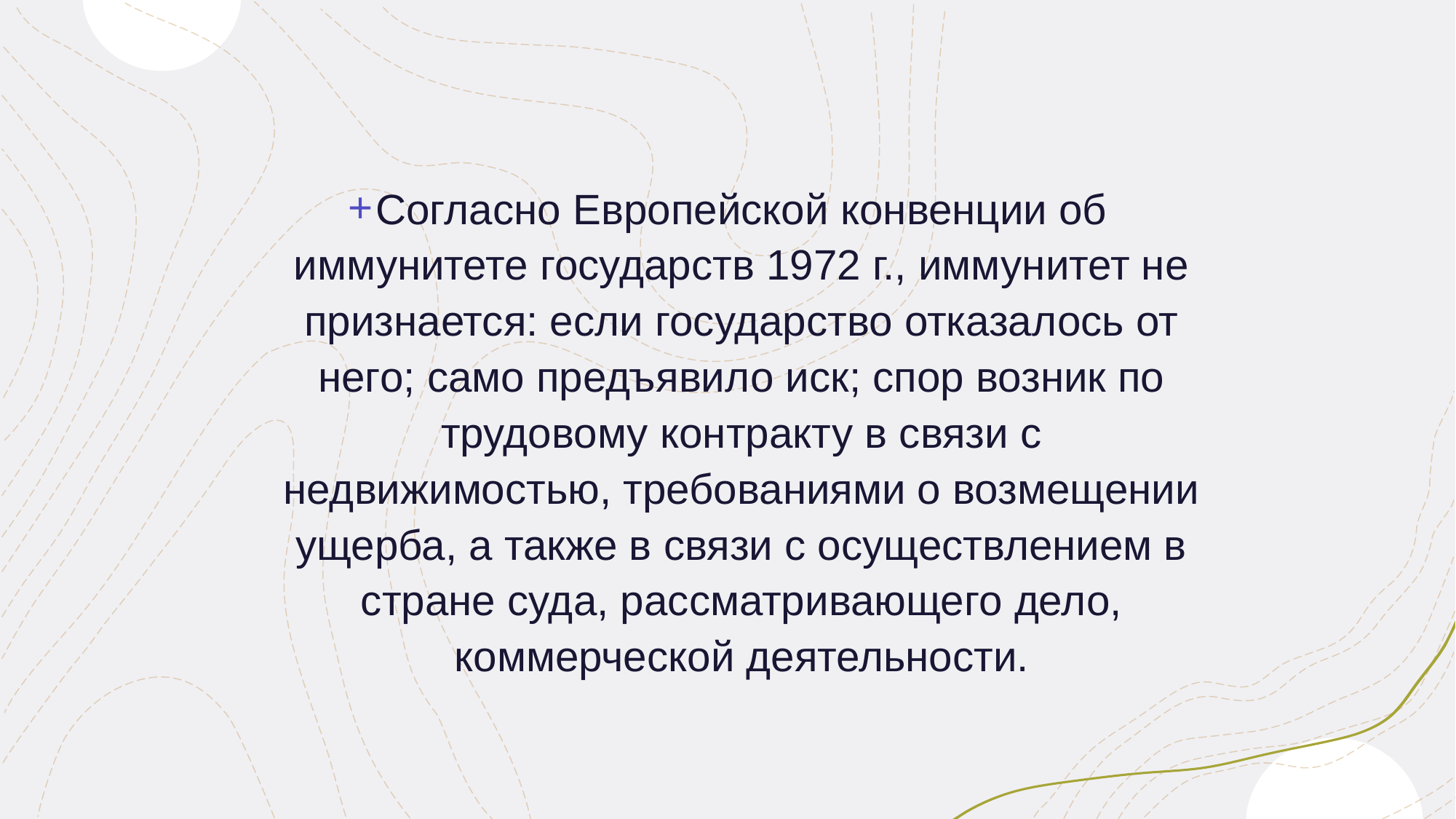

#
Согласно Европейской конвенции об иммунитете государств 1972 г., иммунитет не признается: если государство отказалось от него; само предъявило иск; спор возник по трудовому контракту в связи с недвижимостью, требованиями о возмещении ущерба, а также в связи с осуществлением в стране суда, рассматривающего дело, коммерческой деятельности.